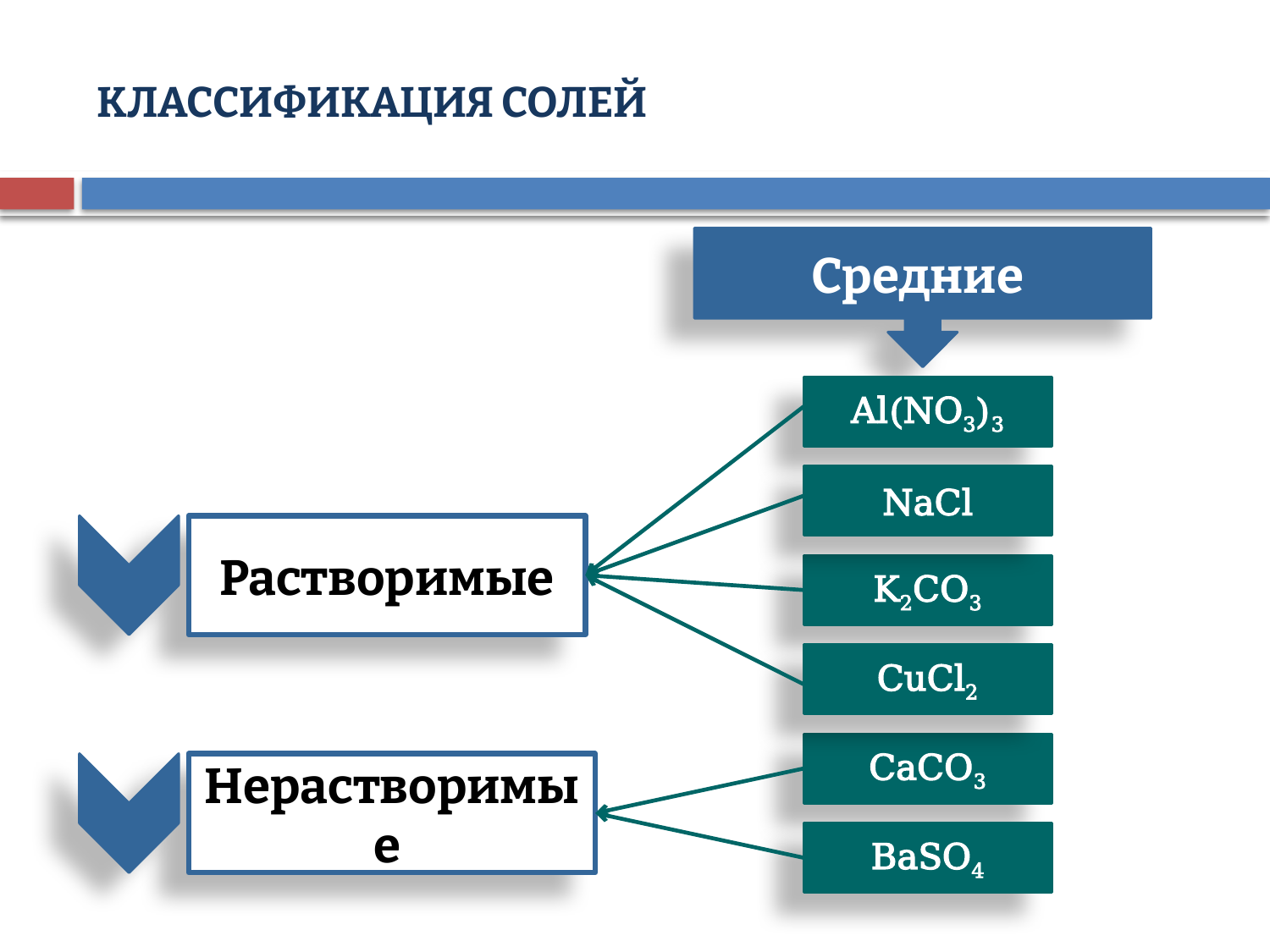

# Классификация СОЛЕЙ
Средние
Растворимые
Al(NO3)3
NaCl

K2CO3

Нерастворимые

CuCl2
CaCO3

BaSO4